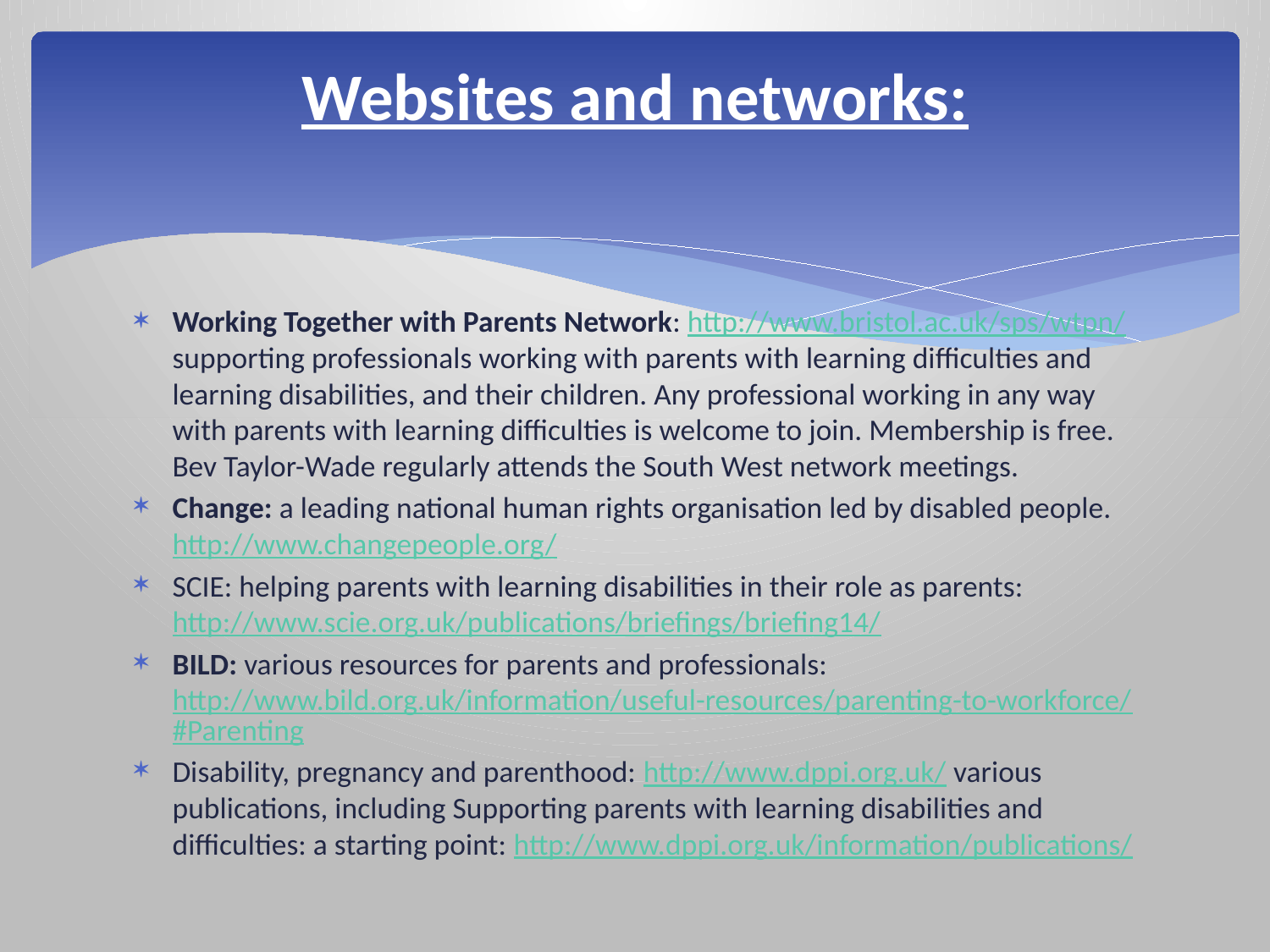

# Websites and networks:
Working Together with Parents Network: http://www.bristol.ac.uk/sps/wtpn/ supporting professionals working with parents with learning difficulties and learning disabilities, and their children. Any professional working in any way with parents with learning difficulties is welcome to join. Membership is free. Bev Taylor-Wade regularly attends the South West network meetings.
Change: a leading national human rights organisation led by disabled people.  http://www.changepeople.org/
SCIE: helping parents with learning disabilities in their role as parents: http://www.scie.org.uk/publications/briefings/briefing14/
BILD: various resources for parents and professionals: http://www.bild.org.uk/information/useful-resources/parenting-to-workforce/#Parenting
Disability, pregnancy and parenthood: http://www.dppi.org.uk/ various publications, including Supporting parents with learning disabilities and difficulties: a starting point: http://www.dppi.org.uk/information/publications/